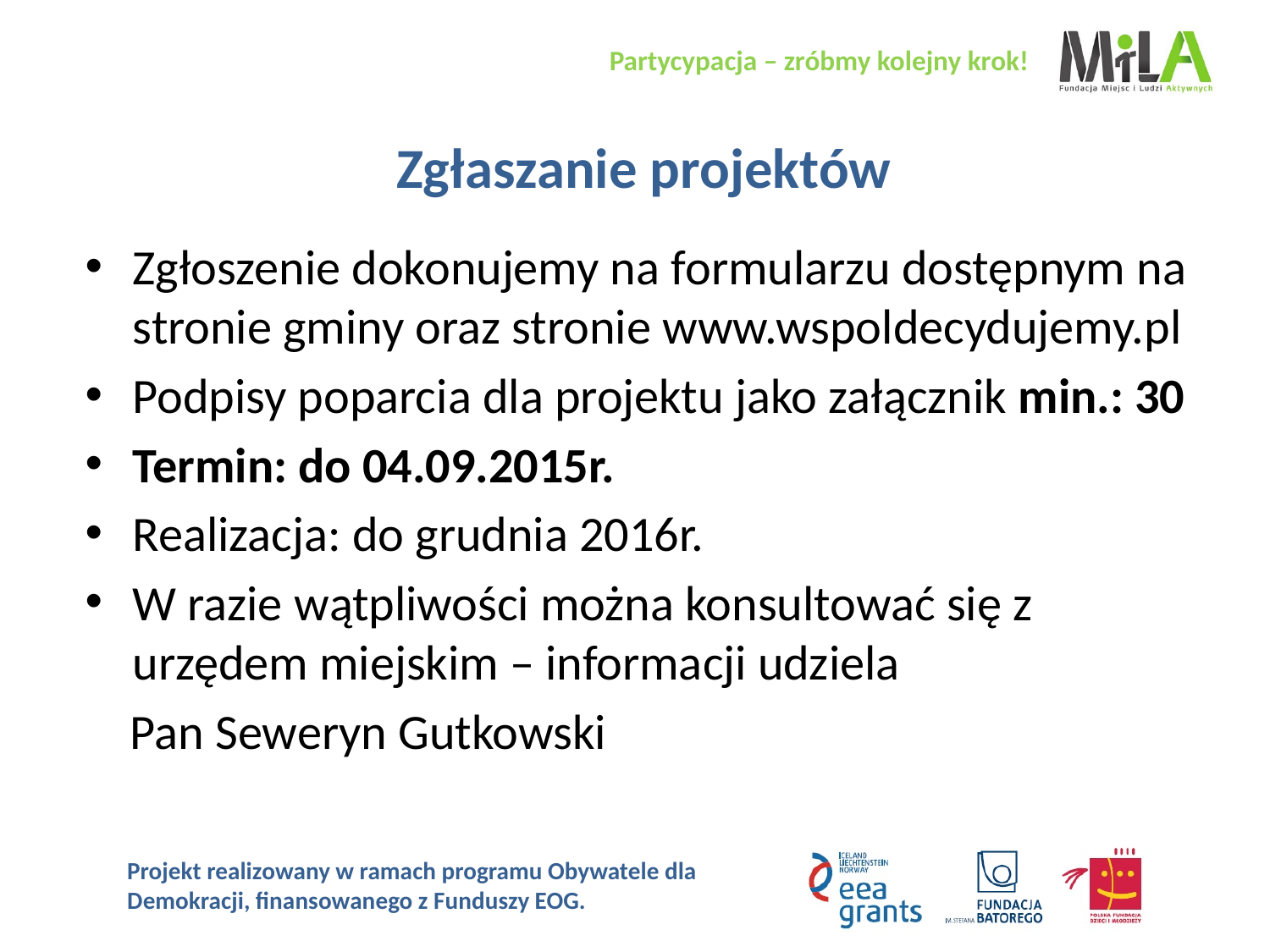

# Zgłaszanie projektów
Zgłoszenie dokonujemy na formularzu dostępnym na stronie gminy oraz stronie www.wspoldecydujemy.pl
Podpisy poparcia dla projektu jako załącznik min.: 30
Termin: do 04.09.2015r.
Realizacja: do grudnia 2016r.
W razie wątpliwości można konsultować się z urzędem miejskim – informacji udziela
    Pan Seweryn Gutkowski